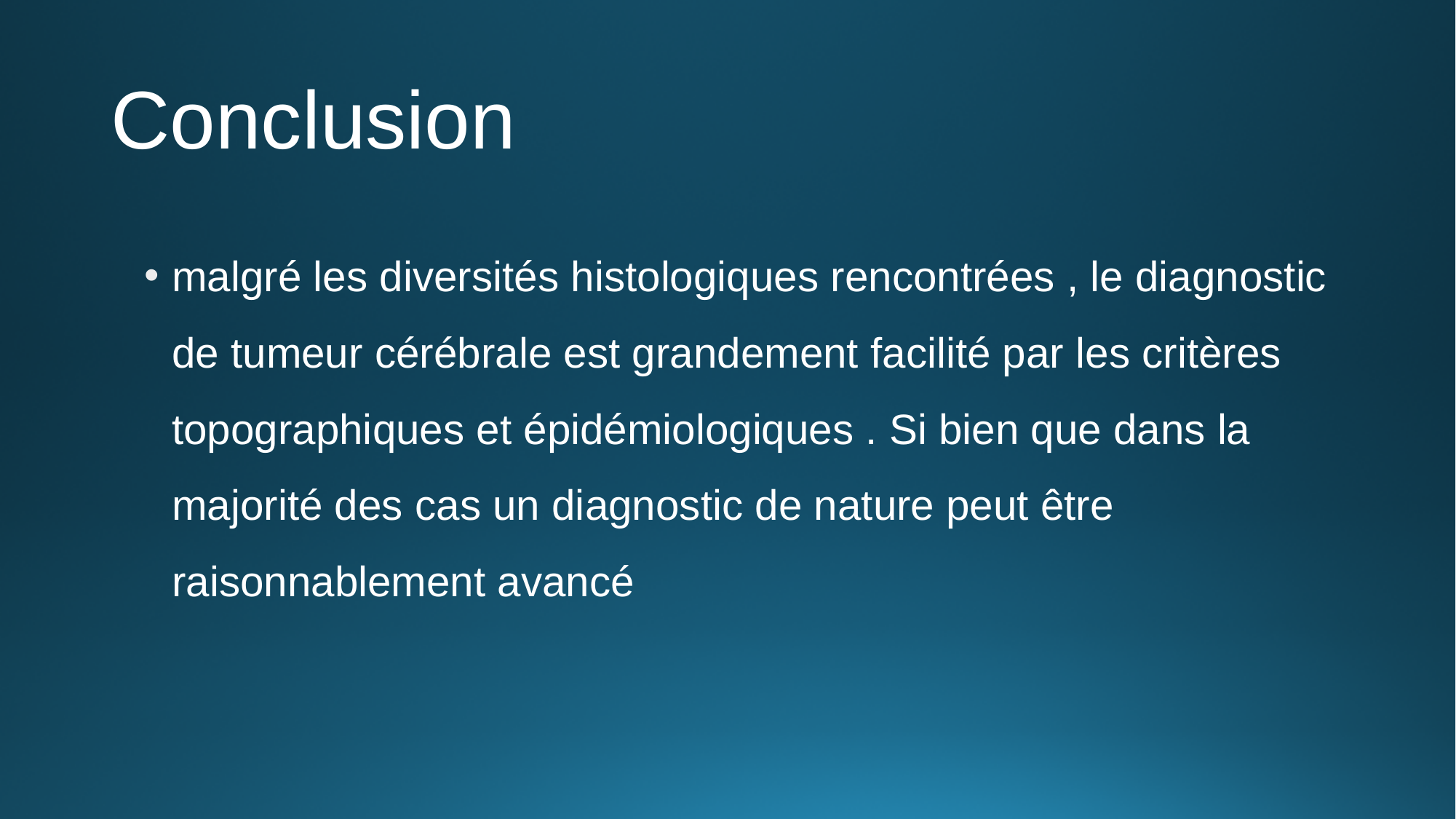

# Conclusion
malgré les diversités histologiques rencontrées , le diagnostic de tumeur cérébrale est grandement facilité par les critères topographiques et épidémiologiques . Si bien que dans la majorité des cas un diagnostic de nature peut être raisonnablement avancé